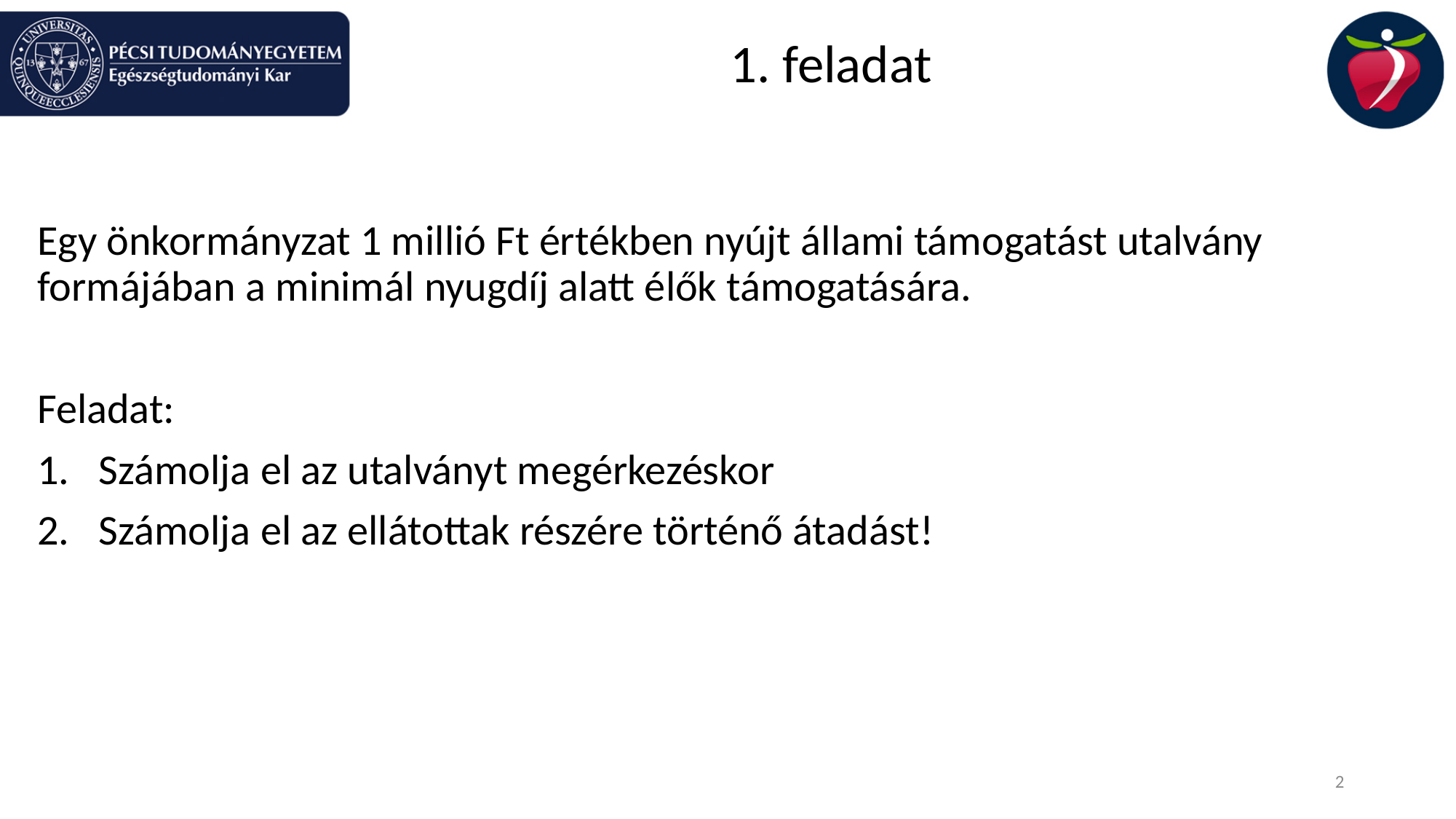

# 1. feladat

Egy önkormányzat 1 millió Ft értékben nyújt állami támogatást utalvány formájában a minimál nyugdíj alatt élők támogatására.

Feladat:
Számolja el az utalványt megérkezéskor
Számolja el az ellátottak részére történő átadást!
2